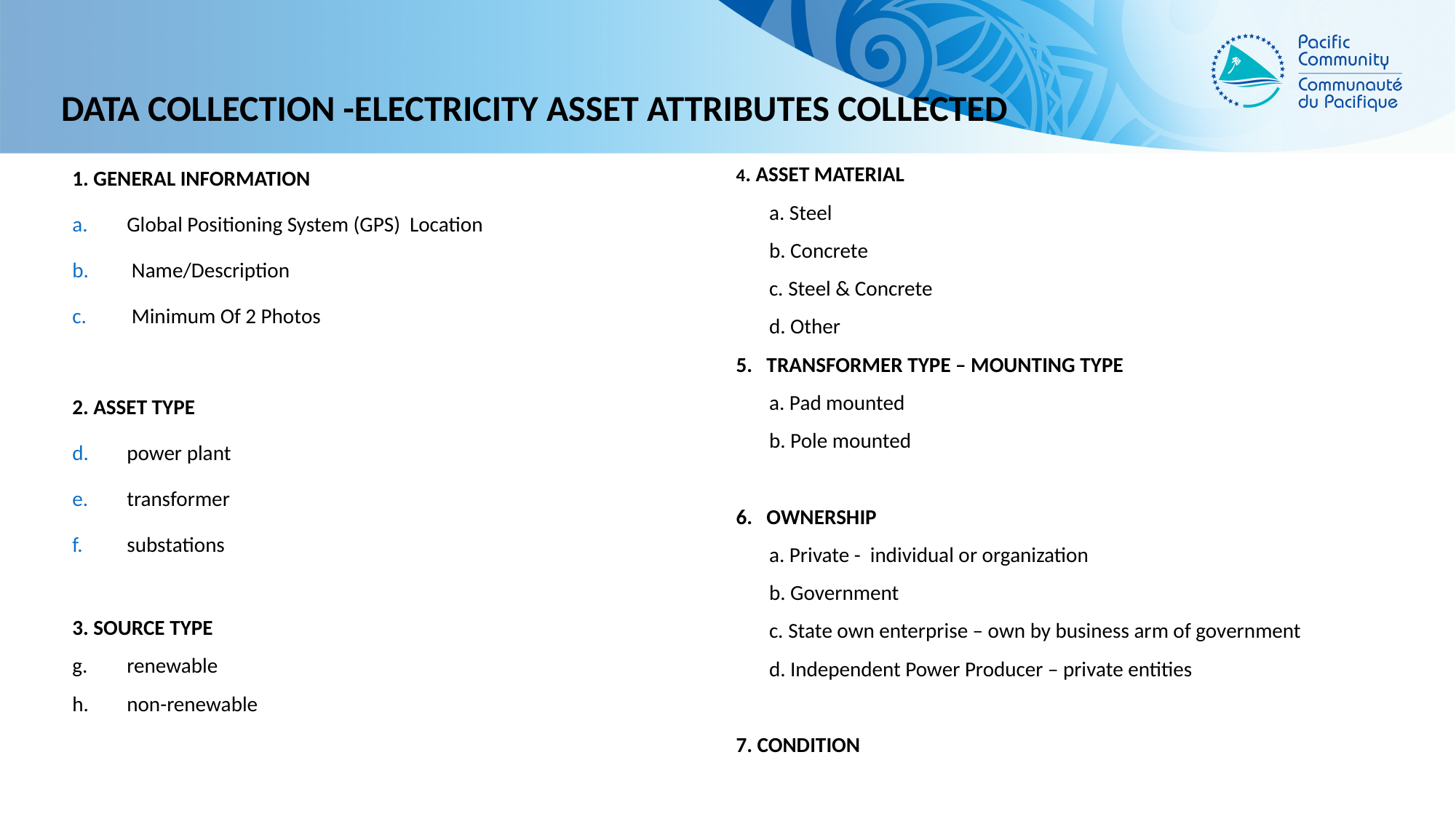

Data collection -ELECTRICITY asset attributes collected
1. General Information
Global Positioning System (GPS)  Location
 Name/Description
 Minimum Of 2 Photos

2. Asset Type
power plant
transformer
substations

3. SOURCE TYPE
renewable
non-renewable

4. ASSET MATERIAL
       a. Steel
       b. Concrete
       c. Steel & Concrete
       d. Other
5.   TRANSFORMER TYPE – MOUNTING TYPE
       a. Pad mounted
       b. Pole mounted

6.   OWNERSHIP
       a. Private -  individual or organization
       b. Government
       c. State own enterprise – own by business arm of government
       d. Independent Power Producer – private entities

7. CONDITION